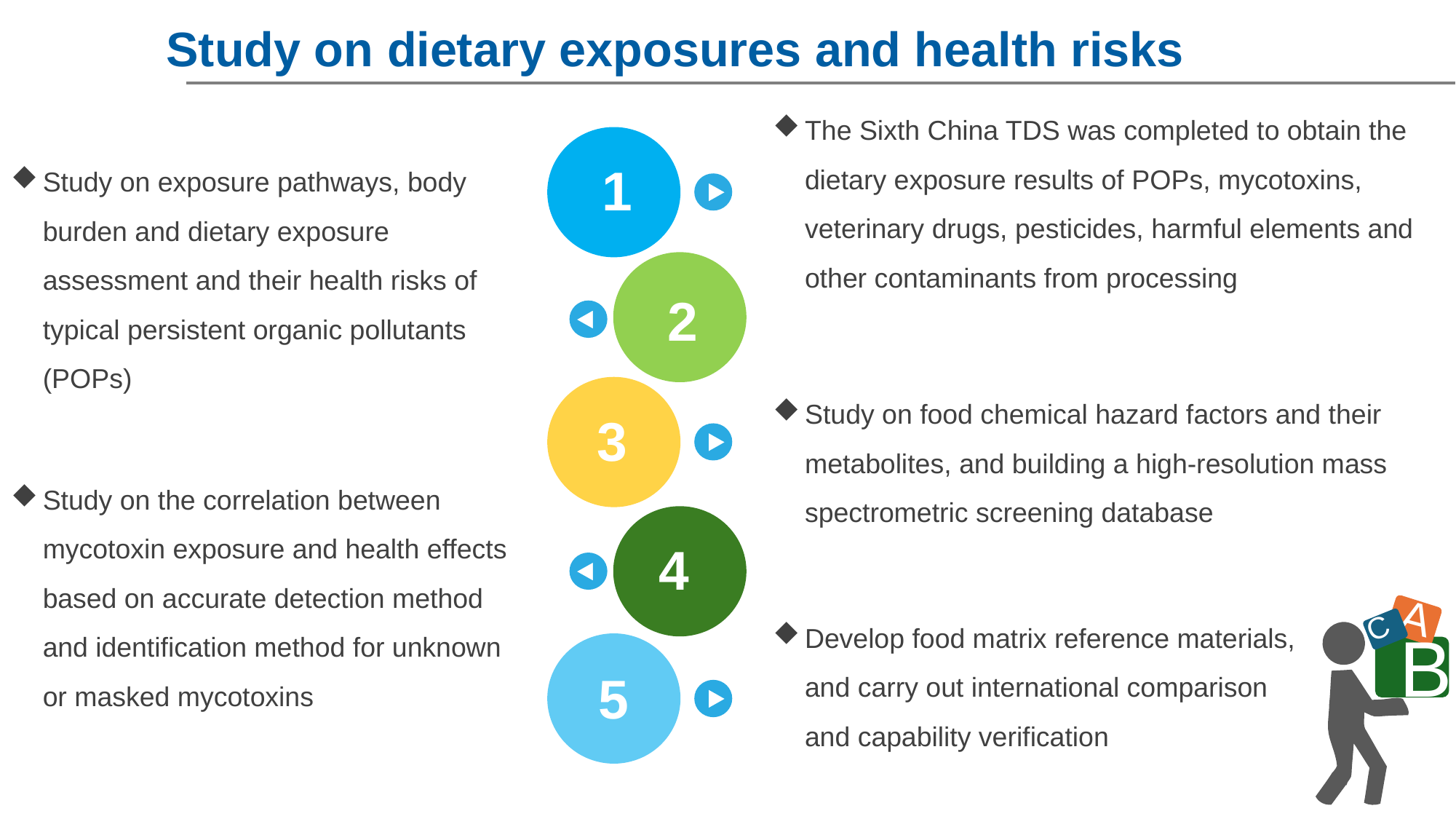

Study on dietary exposures and health risks
The Sixth China TDS was completed to obtain the dietary exposure results of POPs, mycotoxins, veterinary drugs, pesticides, harmful elements and other contaminants from processing

Study on exposure pathways, body burden and dietary exposure assessment and their health risks of typical persistent organic pollutants (POPs)
1

2

Study on food chemical hazard factors and their metabolites, and building a high-resolution mass spectrometric screening database

3

Study on the correlation between mycotoxin exposure and health effects based on accurate detection method and identification method for unknown or masked mycotoxins

4

A

C
B

Develop food matrix reference materials, and carry out international comparison and capability verification

5